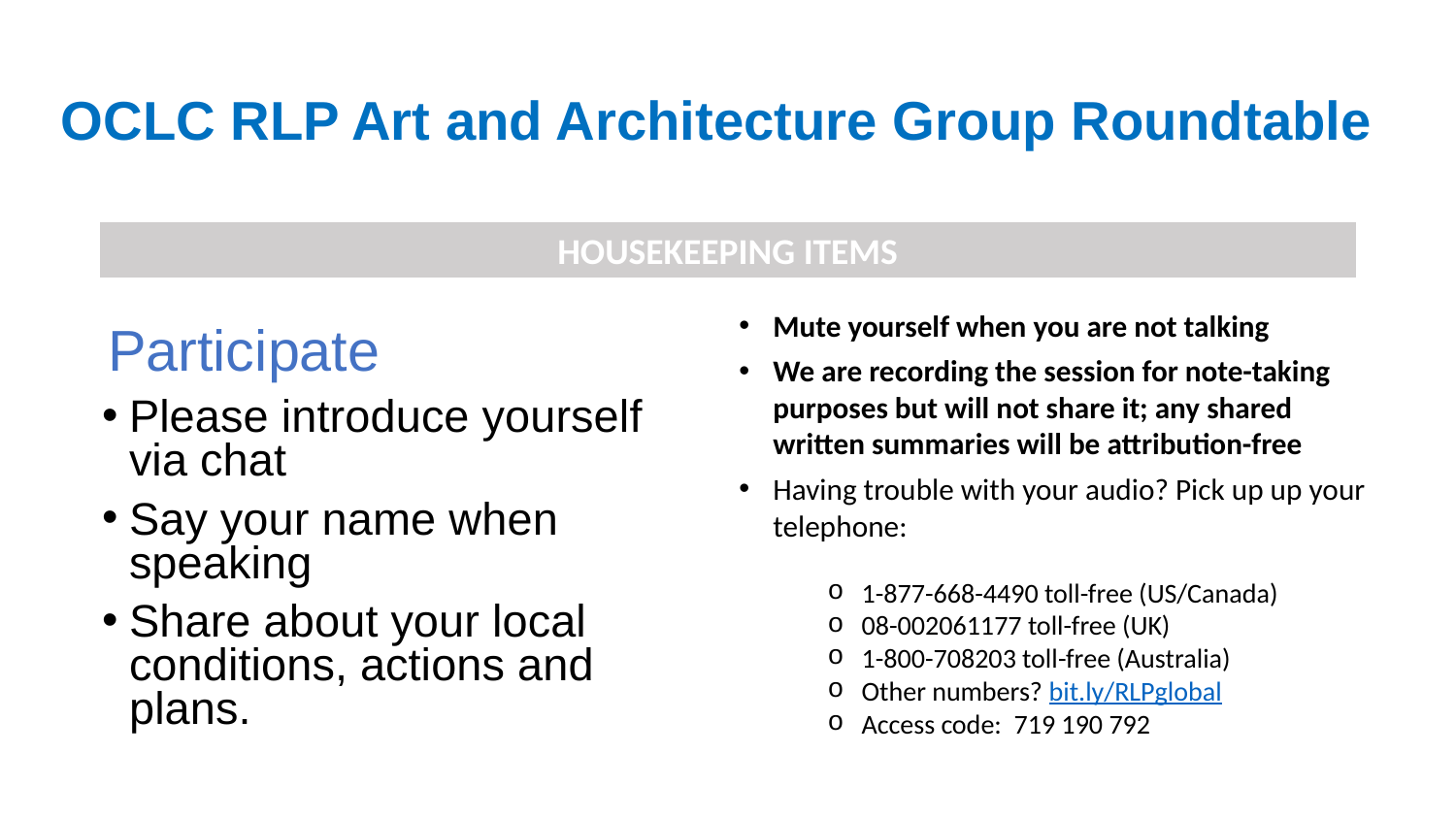

# OCLC RLP Art and Architecture Group Roundtable
HOUSEKEEPING ITEMS
Mute yourself when you are not talking
We are recording the session for note-taking purposes but will not share it; any shared written summaries will be attribution-free
Having trouble with your audio? Pick up up your telephone:

1-877-668-4490 toll-free (US/Canada)
08-002061177 toll-free (UK)
1-800-708203 toll-free (Australia)
Other numbers? bit.ly/RLPglobal
Access code:  719 190 792

Participate
Please introduce yourself via chat
Say your name when speaking
Share about your local conditions, actions and plans.